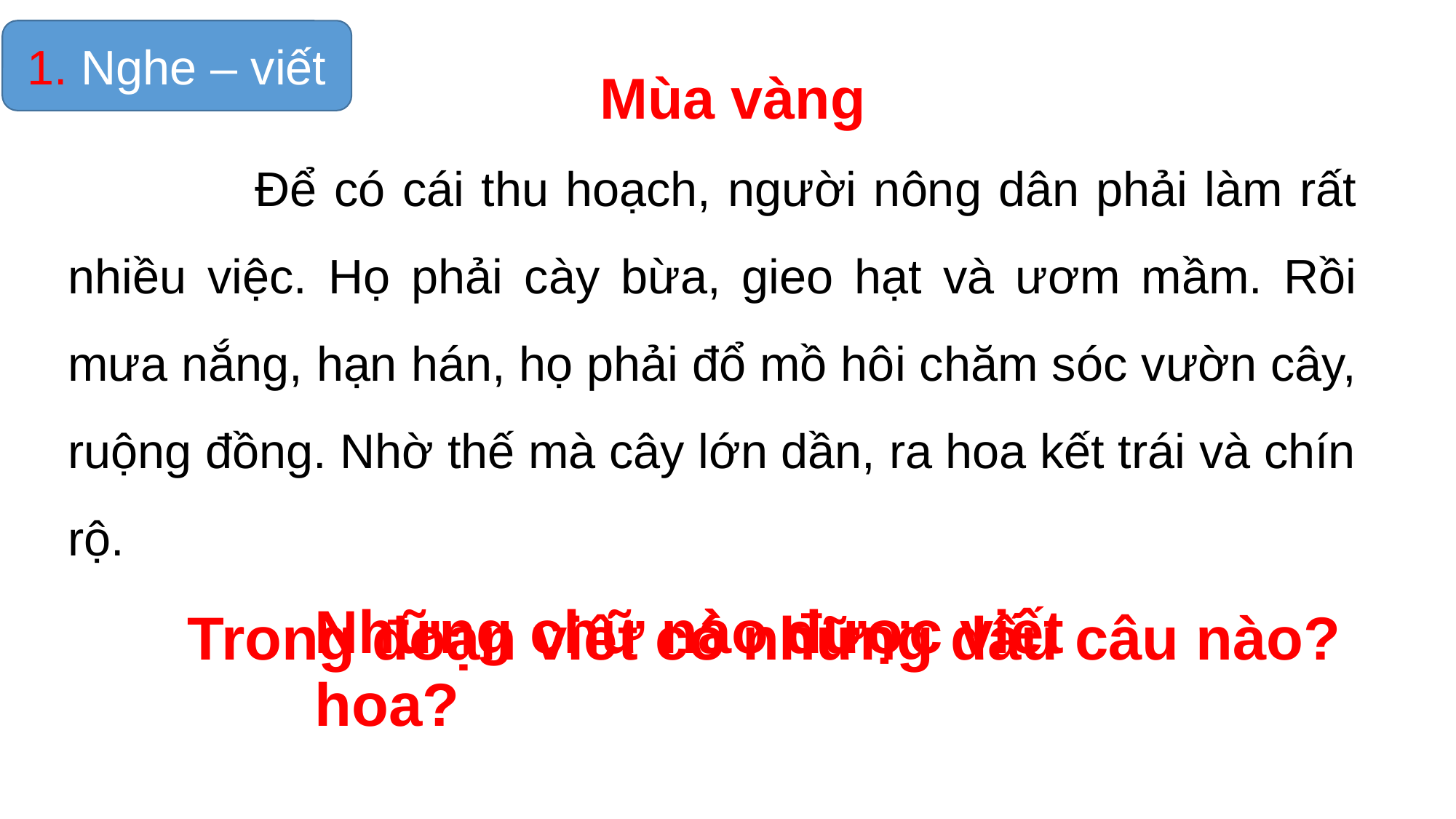

Mùa vàng
1. Nghe – viết
           Để có cái thu hoạch, người nông dân phải làm rất nhiều việc. Họ phải cày bừa, gieo hạt và ươm mầm. Rồi mưa nắng, hạn hán, họ phải đổ mồ hôi chăm sóc vườn cây, ruộng đồng. Nhờ thế mà cây lớn dần, ra hoa kết trái và chín rộ.
Những chữ nào được viết hoa?
Trong đoạn viết có những dấu câu nào?